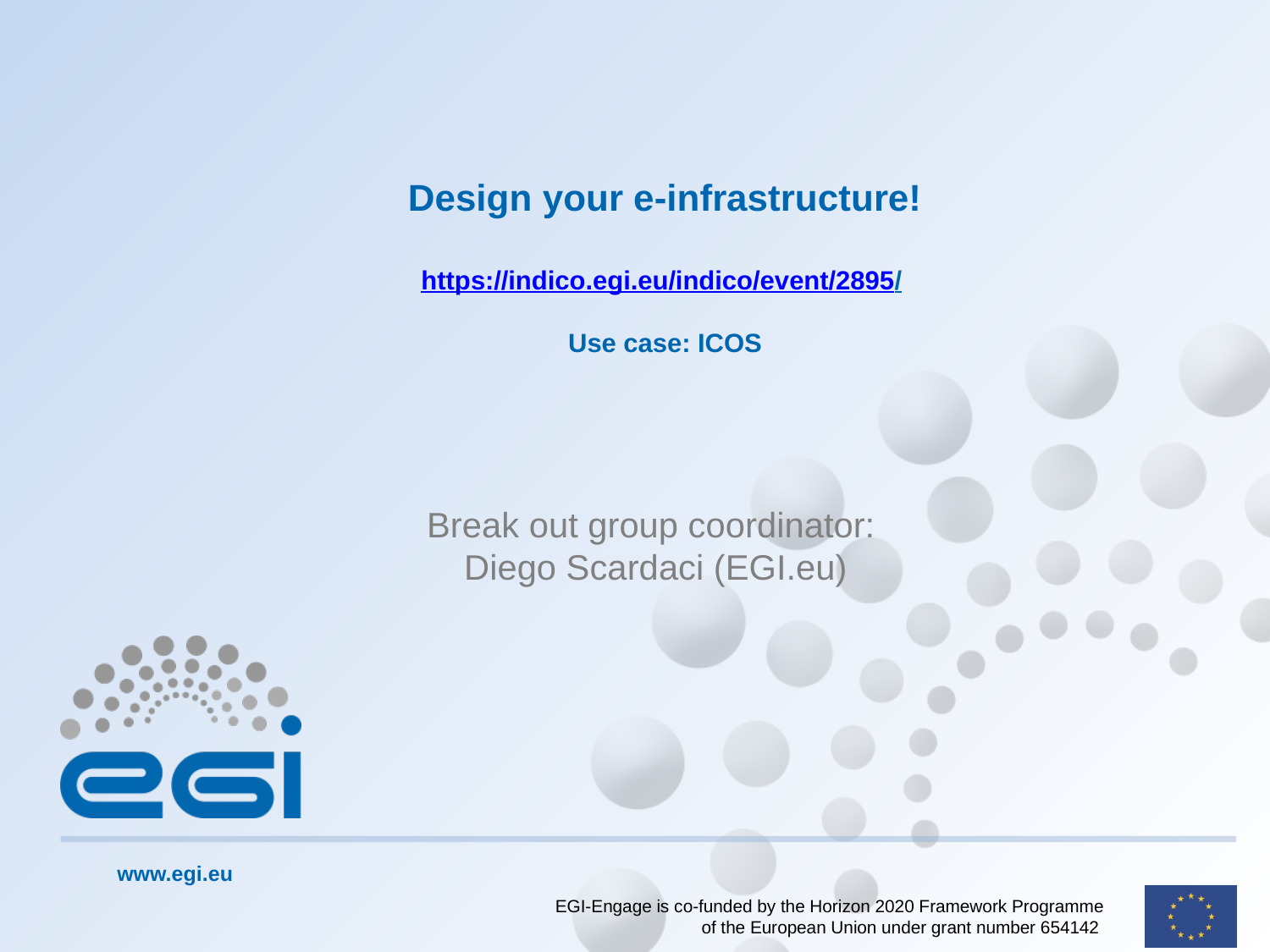

# Design your e-infrastructure! https://indico.egi.eu/indico/event/2895/ Use case: ICOS
Break out group coordinator:
Diego Scardaci (EGI.eu)